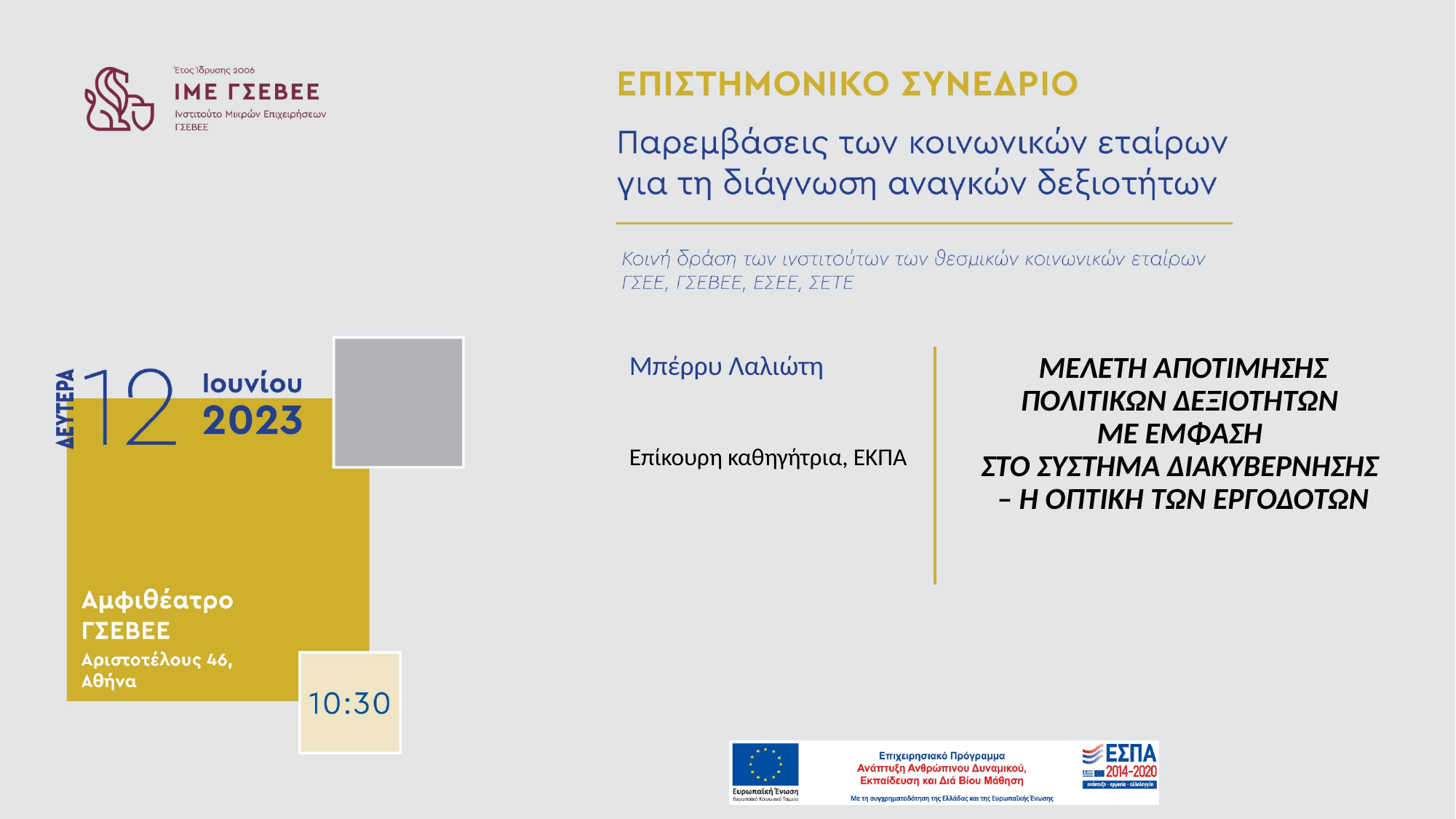

Μπέρρυ Λαλιώτη
ΜΕΛΕΤΗ ΑΠΟΤΙΜΗΣΗΣ ΠΟΛΙΤΙΚΩΝ ΔΕΞΙΟΤΗΤΩΝ
ΜΕ ΕΜΦΑΣΗ
ΣΤΟ ΣΥΣΤΗΜΑ ΔΙΑΚΥΒΕΡΝΗΣΗΣ
– Η ΟΠΤΙΚΗ ΤΩΝ ΕΡΓΟΔΟΤΩΝ
Επίκουρη καθηγήτρια, ΕΚΠΑ